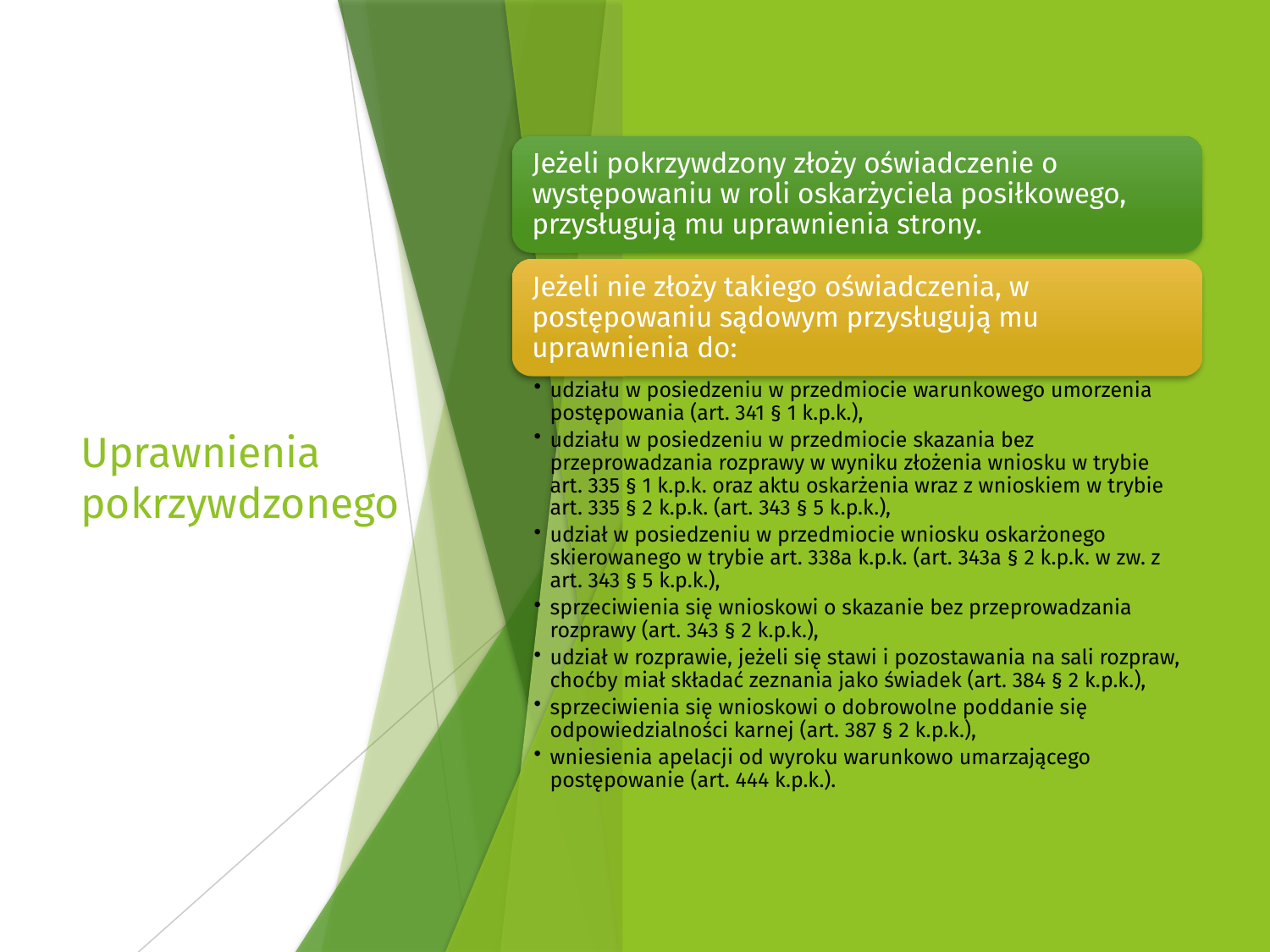

Jeżeli pokrzywdzony złoży oświadczenie o występowaniu w roli oskarżyciela posiłkowego, przysługują mu uprawnienia strony.
Jeżeli nie złoży takiego oświadczenia, w postępowaniu sądowym przysługują mu uprawnienia do:
udziału w posiedzeniu w przedmiocie warunkowego umorzenia postępowania (art. 341 § 1 k.p.k.),
udziału w posiedzeniu w przedmiocie skazania bez przeprowadzania rozprawy w wyniku złożenia wniosku w trybie art. 335 § 1 k.p.k. oraz aktu oskarżenia wraz z wnioskiem w trybie art. 335 § 2 k.p.k. (art. 343 § 5 k.p.k.),
udział w posiedzeniu w przedmiocie wniosku oskarżonego skierowanego w trybie art. 338a k.p.k. (art. 343a § 2 k.p.k. w zw. z art. 343 § 5 k.p.k.),
sprzeciwienia się wnioskowi o skazanie bez przeprowadzania rozprawy (art. 343 § 2 k.p.k.),
udział w rozprawie, jeżeli się stawi i pozostawania na sali rozpraw, choćby miał składać zeznania jako świadek (art. 384 § 2 k.p.k.),
sprzeciwienia się wnioskowi o dobrowolne poddanie się odpowiedzialności karnej (art. 387 § 2 k.p.k.),
wniesienia apelacji od wyroku warunkowo umarzającego postępowanie (art. 444 k.p.k.).
# Uprawnienia pokrzywdzonego